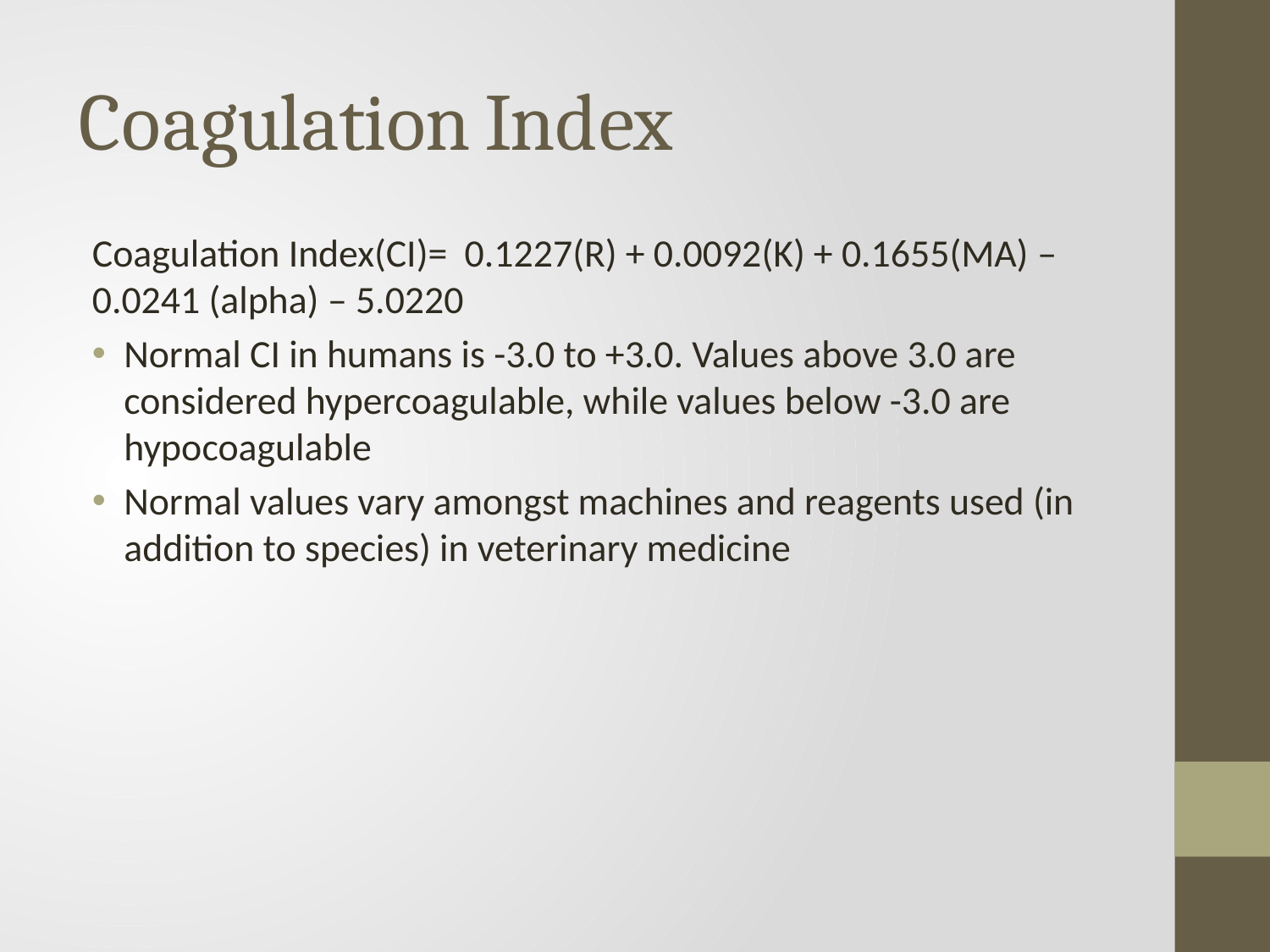

# Coagulation Index
Coagulation Index(CI)=  0.1227(R) + 0.0092(K) + 0.1655(MA) – 0.0241 (alpha) – 5.0220
Normal CI in humans is -3.0 to +3.0. Values above 3.0 are considered hypercoagulable, while values below -3.0 are hypocoagulable
Normal values vary amongst machines and reagents used (in addition to species) in veterinary medicine